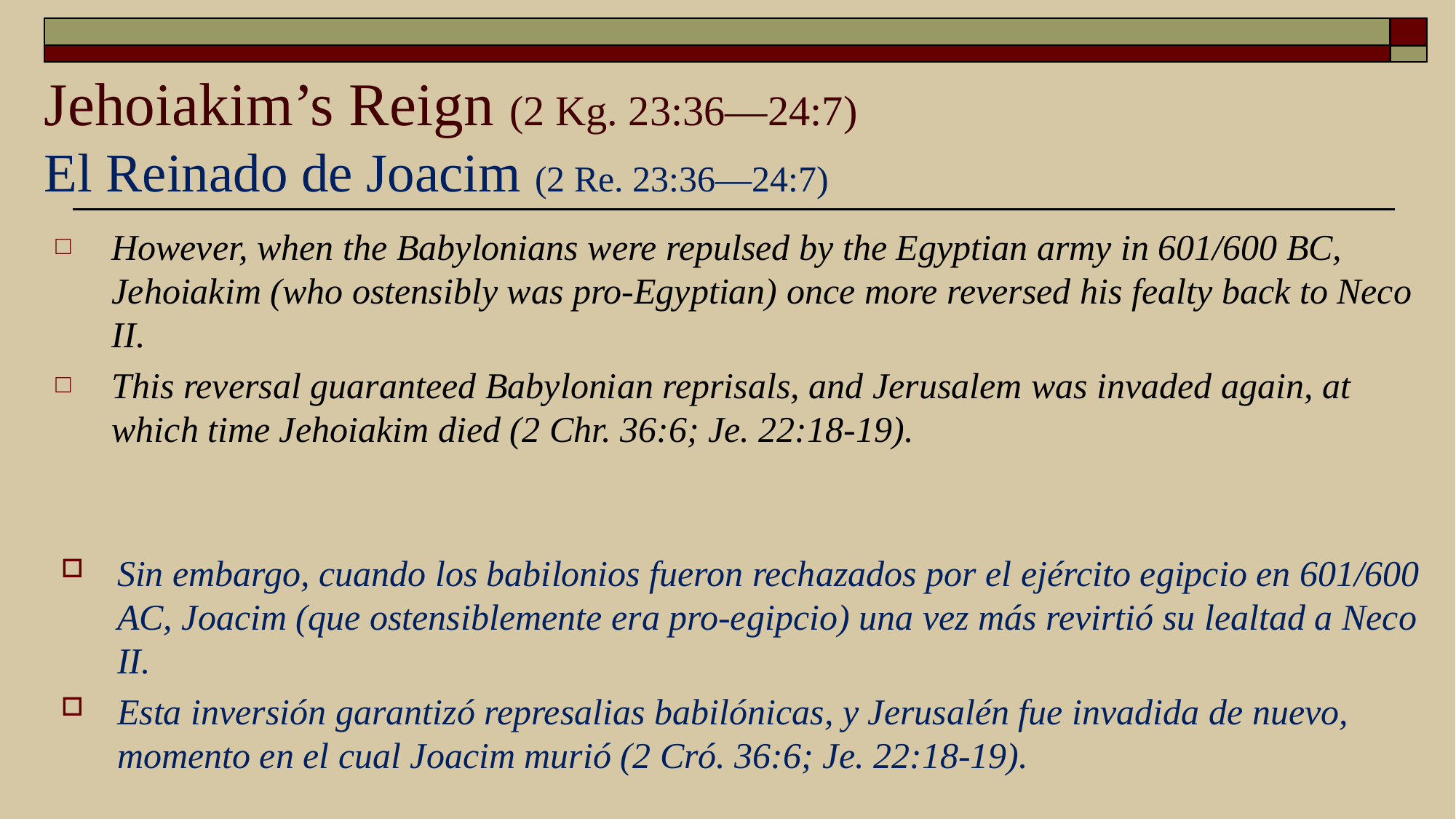

# Jehoiakim’s Reign (2 Kg. 23:36—24:7) El Reinado de Joacim (2 Re. 23:36—24:7)
However, when the Babylonians were repulsed by the Egyptian army in 601/600 BC, Jehoiakim (who ostensibly was pro-Egyptian) once more reversed his fealty back to Neco II.
This reversal guaranteed Babylonian reprisals, and Jerusalem was invaded again, at which time Jehoiakim died (2 Chr. 36:6; Je. 22:18-19).
Sin embargo, cuando los babilonios fueron rechazados por el ejército egipcio en 601/600 AC, Joacim (que ostensiblemente era pro-egipcio) una vez más revirtió su lealtad a Neco II.
Esta inversión garantizó represalias babilónicas, y Jerusalén fue invadida de nuevo, momento en el cual Joacim murió (2 Cró. 36:6; Je. 22:18-19).